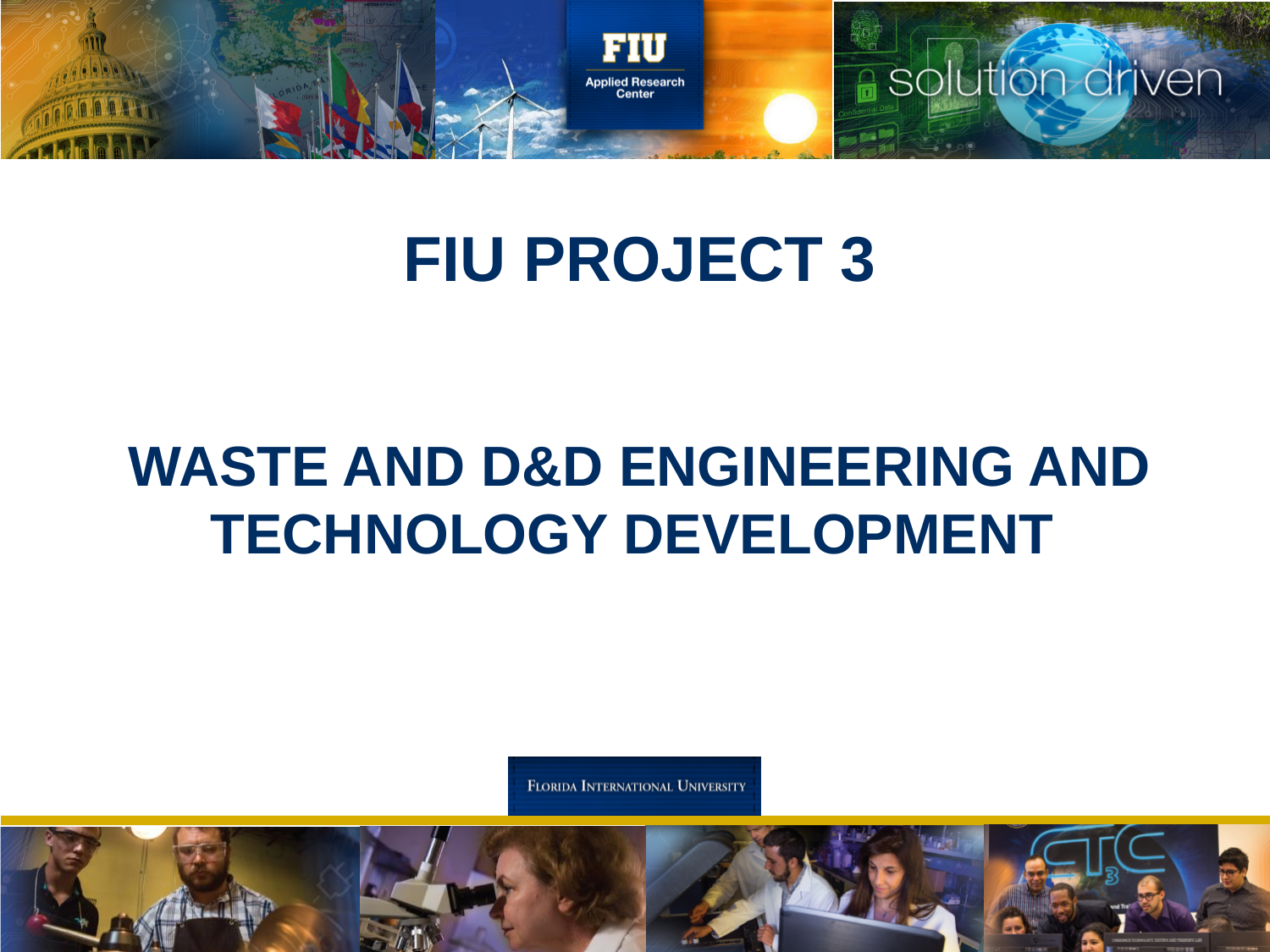

# FIU Project 3 Waste and D&D Engineering and Technology Development